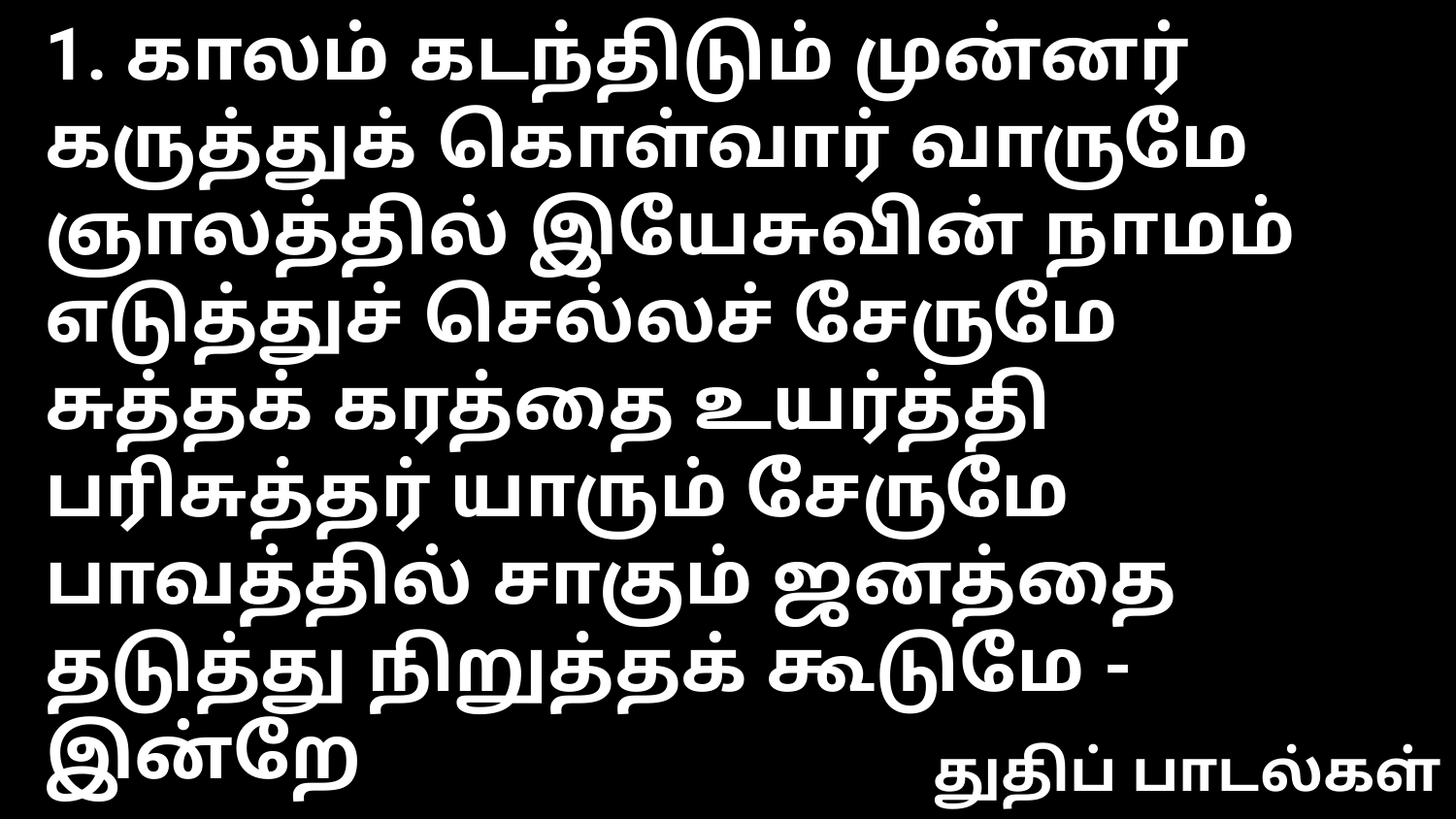

1. காலம் கடந்திடும் முன்னர் கருத்துக் கொள்வார் வாருமே
ஞாலத்தில் இயேசுவின் நாமம் எடுத்துச் செல்லச் சேருமே
சுத்தக் கரத்தை உயர்த்தி பரிசுத்தர் யாரும் சேருமே
பாவத்தில் சாகும் ஜனத்தை தடுத்து நிறுத்தக் கூடுமே - இன்றே

துதிப் பாடல்கள்